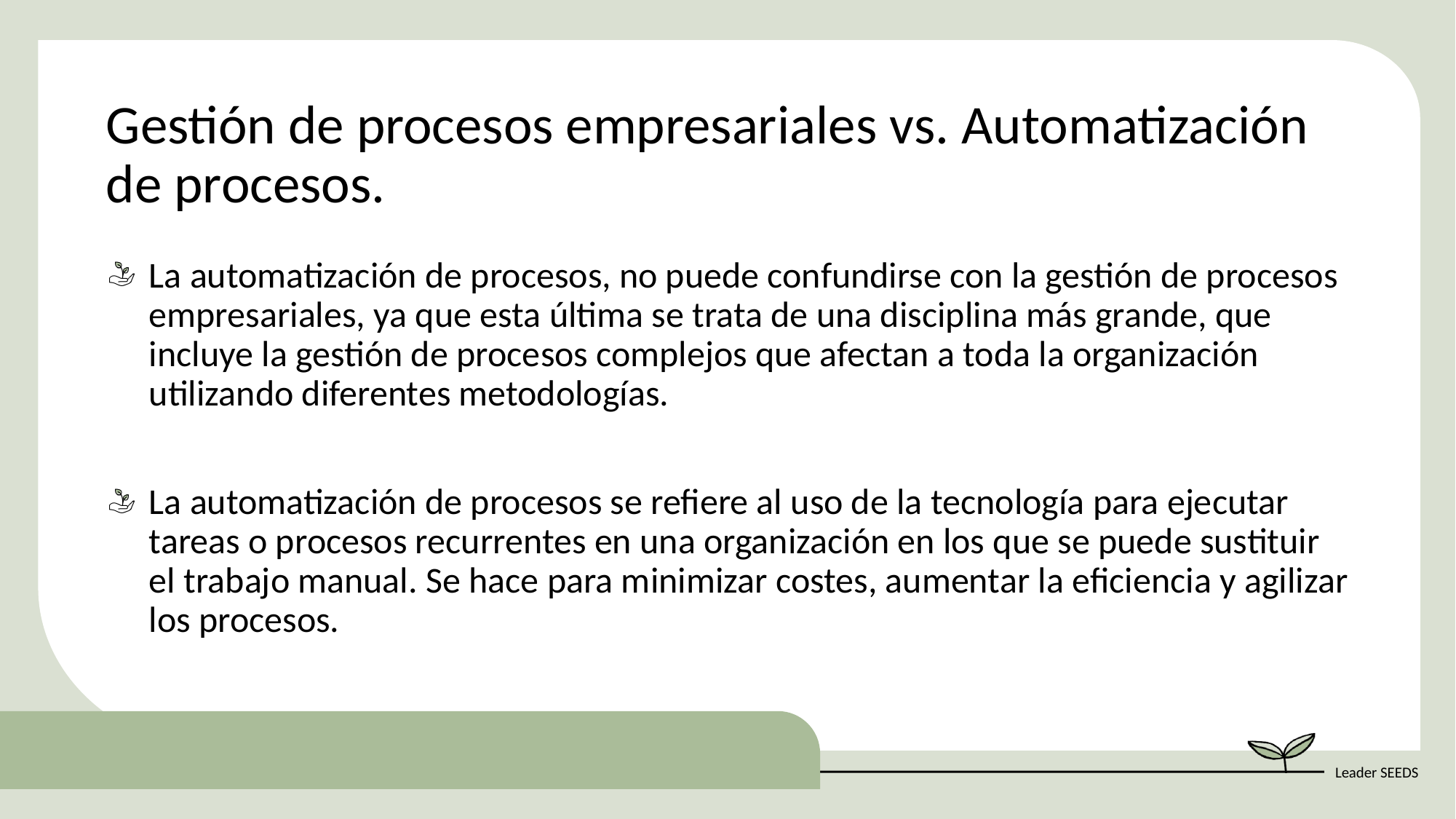

Gestión de procesos empresariales vs. Automatización de procesos.
La automatización de procesos, no puede confundirse con la gestión de procesos empresariales, ya que esta última se trata de una disciplina más grande, que incluye la gestión de procesos complejos que afectan a toda la organización utilizando diferentes metodologías.

La automatización de procesos se refiere al uso de la tecnología para ejecutar tareas o procesos recurrentes en una organización en los que se puede sustituir el trabajo manual. Se hace para minimizar costes, aumentar la eficiencia y agilizar los procesos.